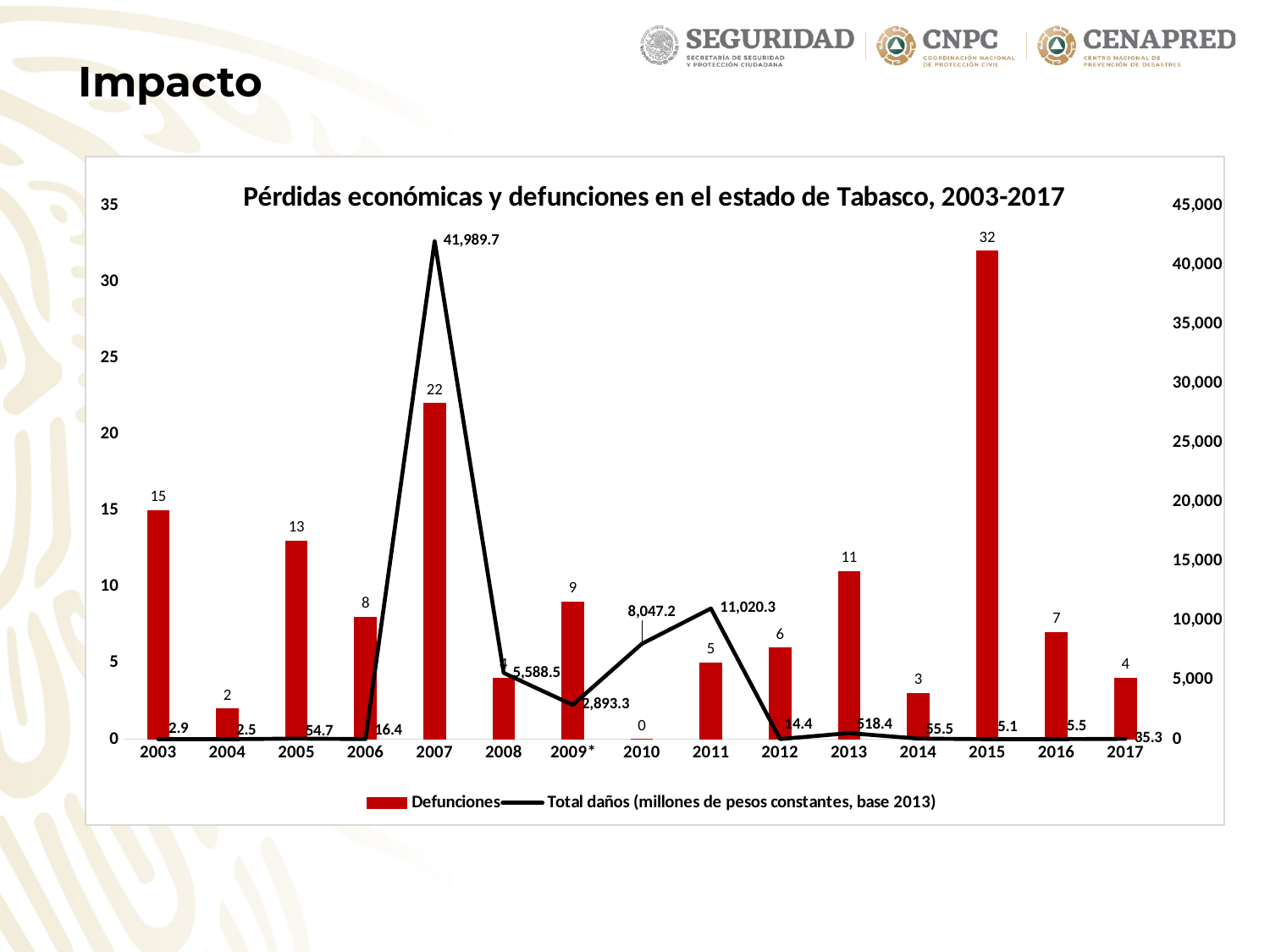

Impacto

### Chart: Pérdidas económicas y defunciones en el estado de Tabasco, 2003-2017

| Category | Defunciones | Total daños (millones de pesos constantes, base 2013) |
|---|---|---|
| 2003 | 15.0 | 2.865066499471611 |
| 2004 | 2.0 | 2.460710277316112 |
| 2005 | 13.0 | 54.678309348990204 |
| 2006 | 8.0 | 16.36767591594055 |
| 2007 | 22.0 | 41989.67919137062 |
| 2008 | 4.0 | 5588.514568307415 |
| 2009* | 9.0 | 2893.264397996444 |
| 2010 | 0.0 | 8047.173922996393 |
| 2011 | 5.0 | 11020.317892074829 |
| 2012 | 6.0 | 14.439487864146136 |
| 2013 | 11.0 | 518.35 |
| 2014 | 3.0 | 55.51714028076801 |
| 2015 | 32.0 | 5.08698722978441 |
| 2016 | 7.0 | 5.466640380317101 |
| 2017 | 4.0 | 35.27080913011878 |